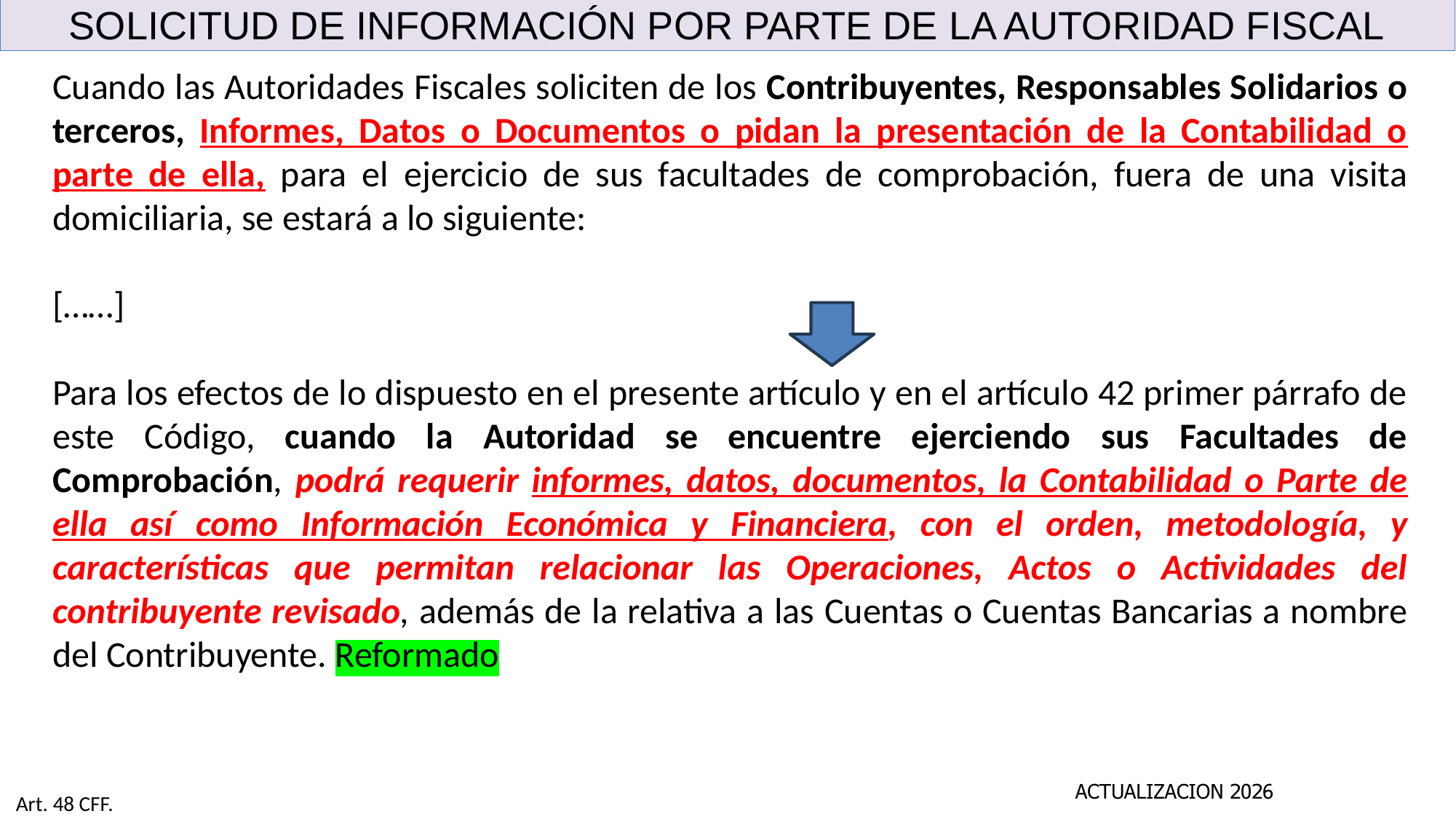

# SOLICITUD DE INFORMACIÓN POR PARTE DE LA AUTORIDAD FISCAL
Cuando las Autoridades Fiscales soliciten de los Contribuyentes, Responsables Solidarios o terceros, Informes, Datos o Documentos o pidan la presentación de la Contabilidad o parte de ella, para el ejercicio de sus facultades de comprobación, fuera de una visita domiciliaria, se estará a lo siguiente:

[……]

Para los efectos de lo dispuesto en el presente artículo y en el artículo 42 primer párrafo de este Código, cuando la Autoridad se encuentre ejerciendo sus Facultades de Comprobación, podrá requerir informes, datos, documentos, la Contabilidad o Parte de ella así como Información Económica y Financiera, con el orden, metodología, y características que permitan relacionar las Operaciones, Actos o Actividades del contribuyente revisado, además de la relativa a las Cuentas o Cuentas Bancarias a nombre del Contribuyente. Reformado

ACTUALIZACION 2026
Art. 48 CFF.